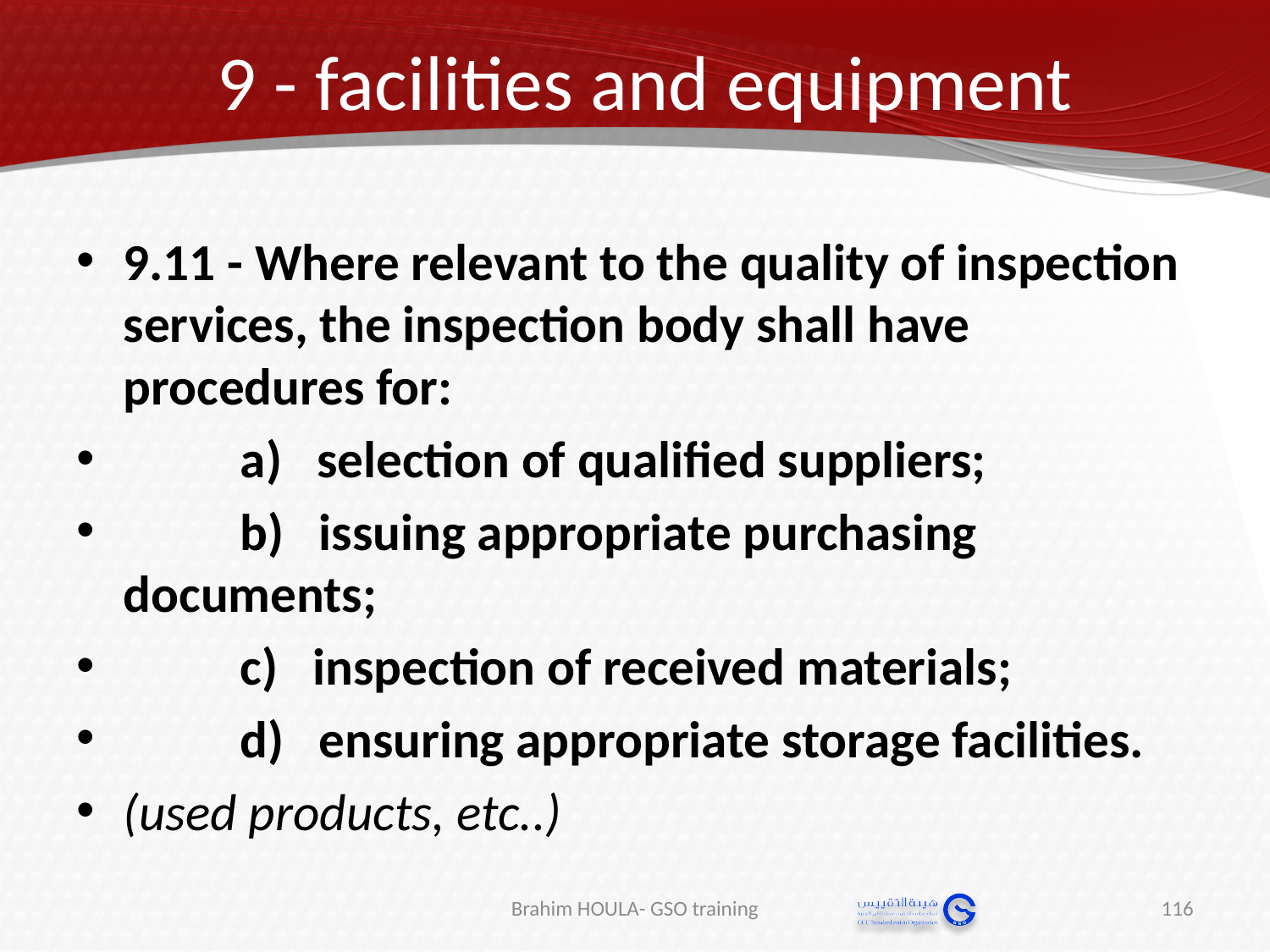

# 9 - facilities and equipment
9.11 - Where relevant to the quality of inspection services, the inspection body shall have procedures for:
		a)   selection of qualified suppliers;
		b)   issuing appropriate purchasing documents;
		c)   inspection of received materials;
		d)   ensuring appropriate storage facilities.
(used products, etc..)

Brahim HOULA- GSO training
116